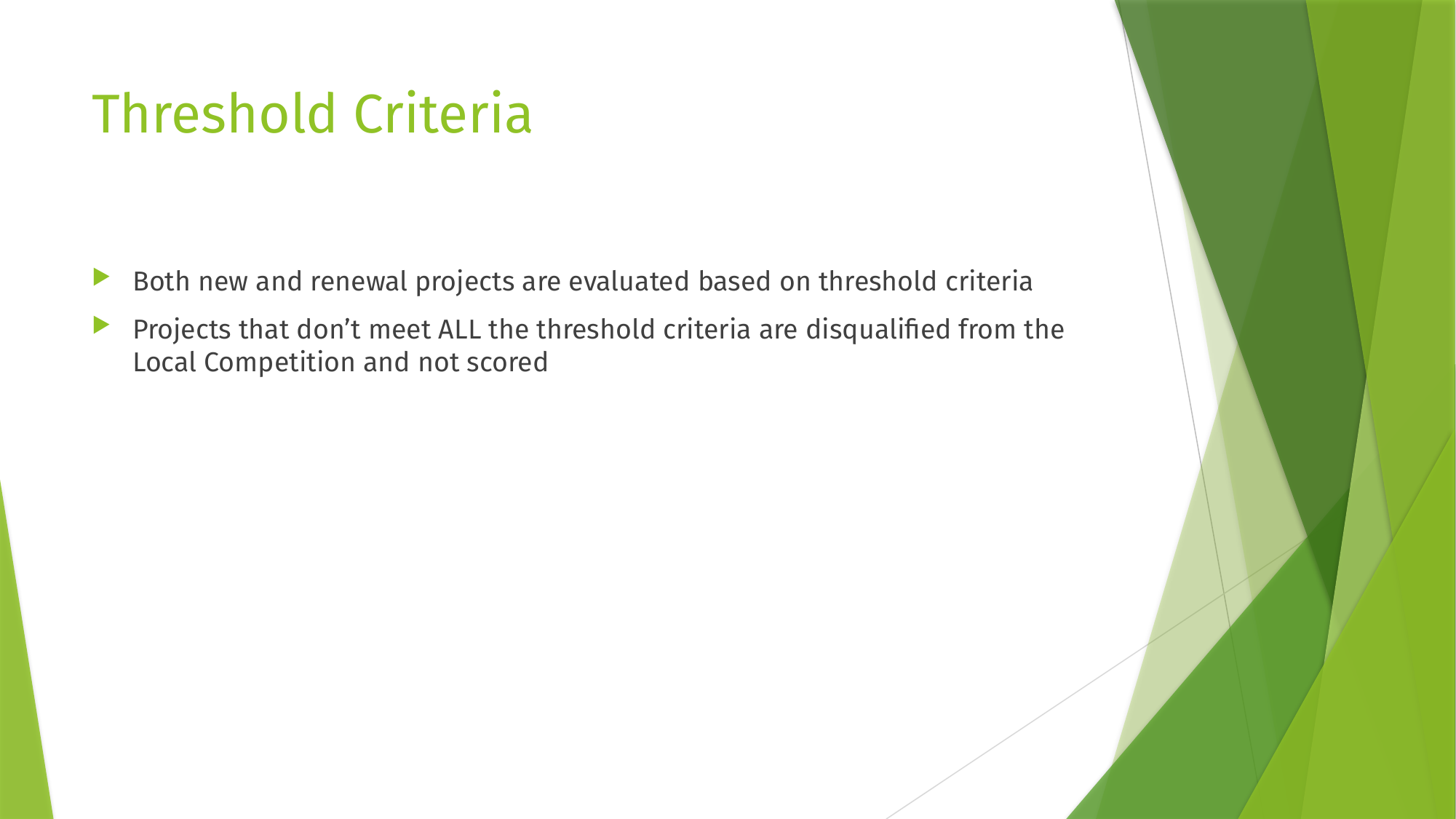

# Threshold Criteria
Both new and renewal projects are evaluated based on threshold criteria
Projects that don’t meet ALL the threshold criteria are disqualified from the Local Competition and not scored